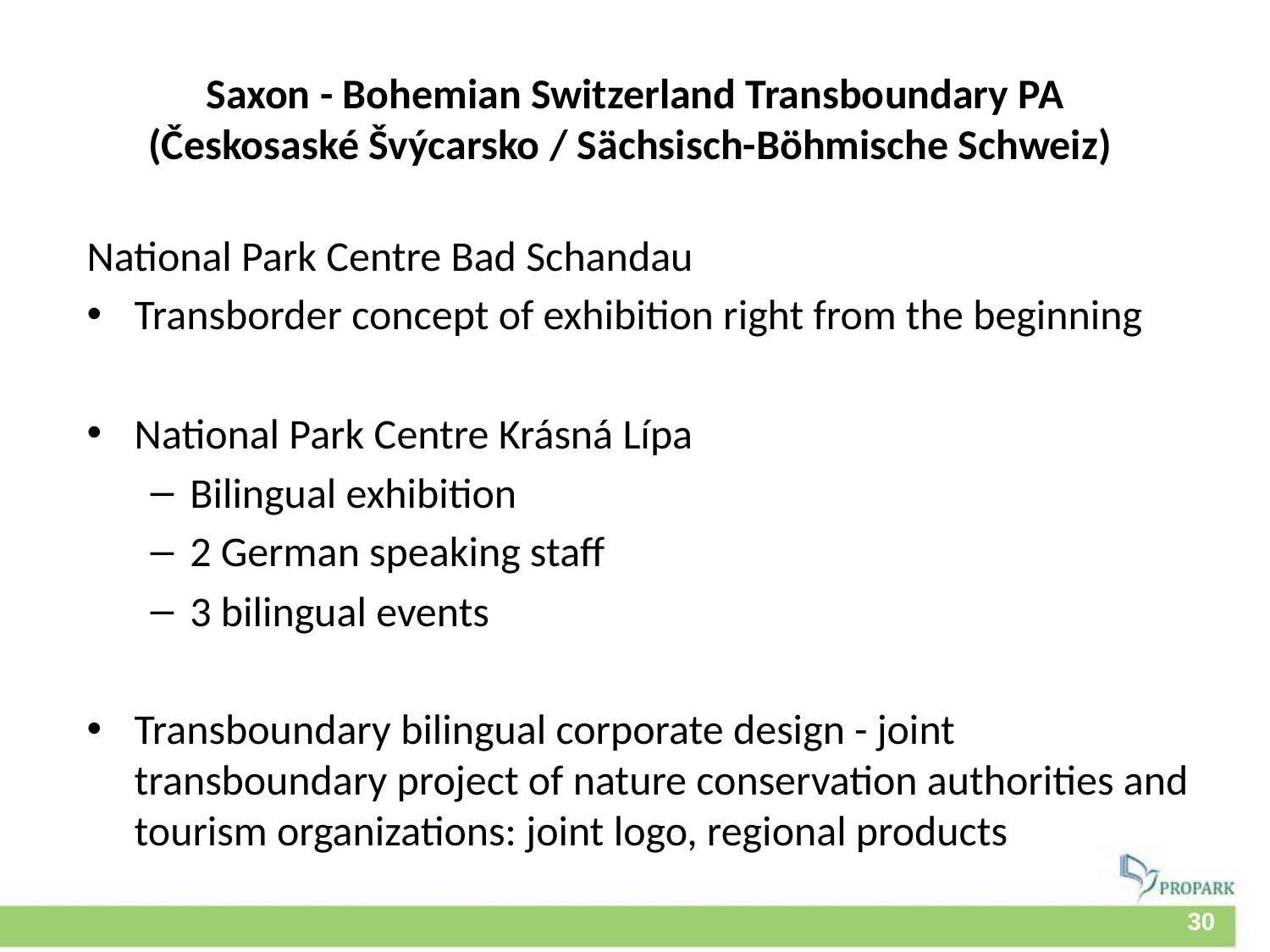

# Saxon - Bohemian Switzerland Transboundary PA (Českosaské Švýcarsko / Sächsisch-Böhmische Schweiz)
National Park Centre Bad Schandau
Transborder concept of exhibition right from the beginning

National Park Centre Krásná Lípa
Bilingual exhibition
2 German speaking staff
3 bilingual events

Transboundary bilingual corporate design - joint transboundary project of nature conservation authorities and tourism organizations: joint logo, regional products